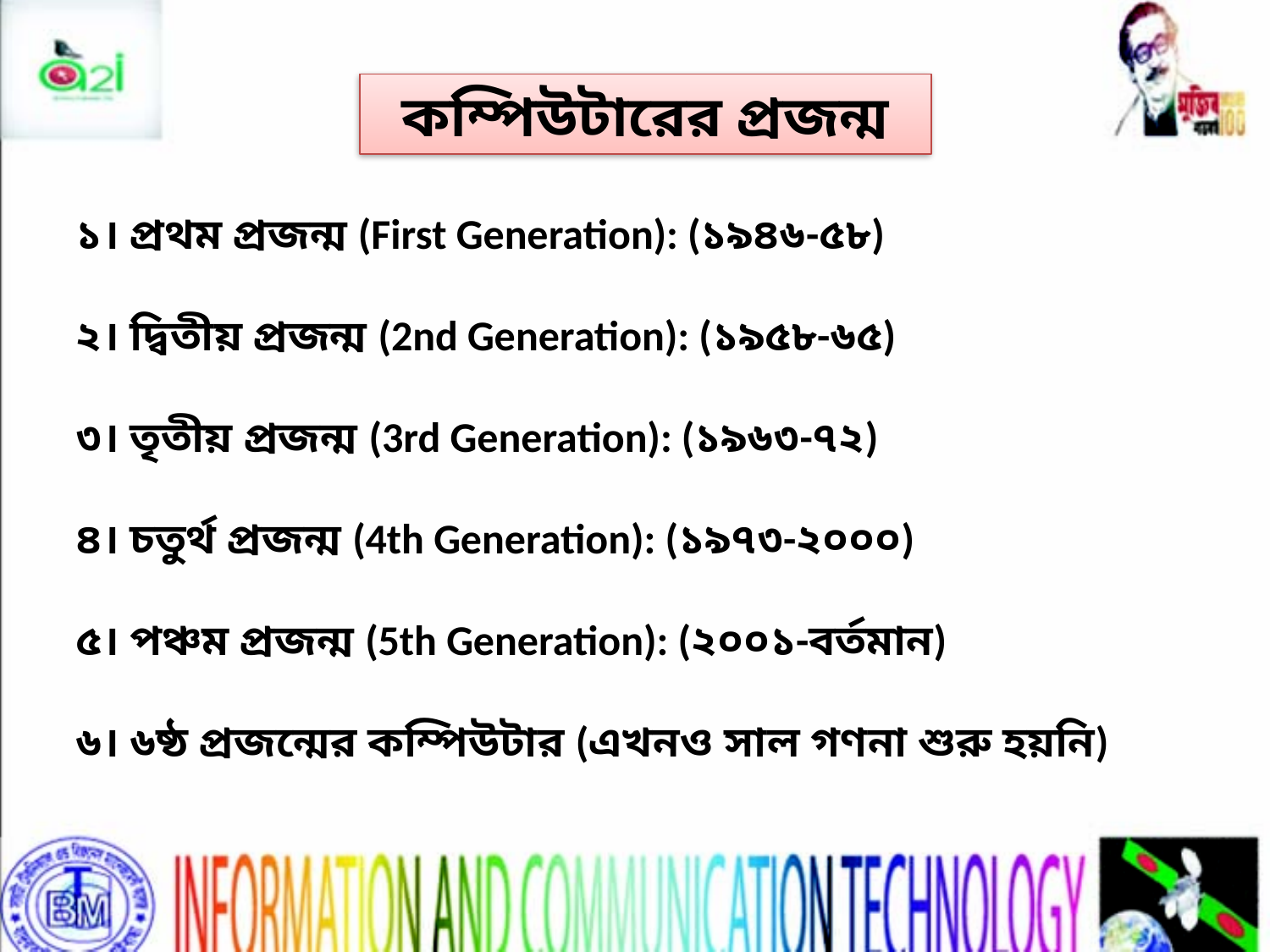

কম্পিউটারের প্রজন্ম
১। প্রথম প্রজন্ম (First Generation): (১৯৪৬-৫৮)

২। দ্বিতীয় প্রজন্ম (2nd Generation): (১৯৫৮-৬৫)

৩। তৃতীয় প্রজন্ম (3rd Generation): (১৯৬৩-৭২)

৪। চতুর্থ প্রজন্ম (4th Generation): (১৯৭৩-২০০০)

৫। পঞ্চম প্রজন্ম (5th Generation): (২০০১-বর্তমান)

৬। ৬ষ্ঠ প্রজন্মের কম্পিউটার (এখনও সাল গণনা শুরু হয়নি)